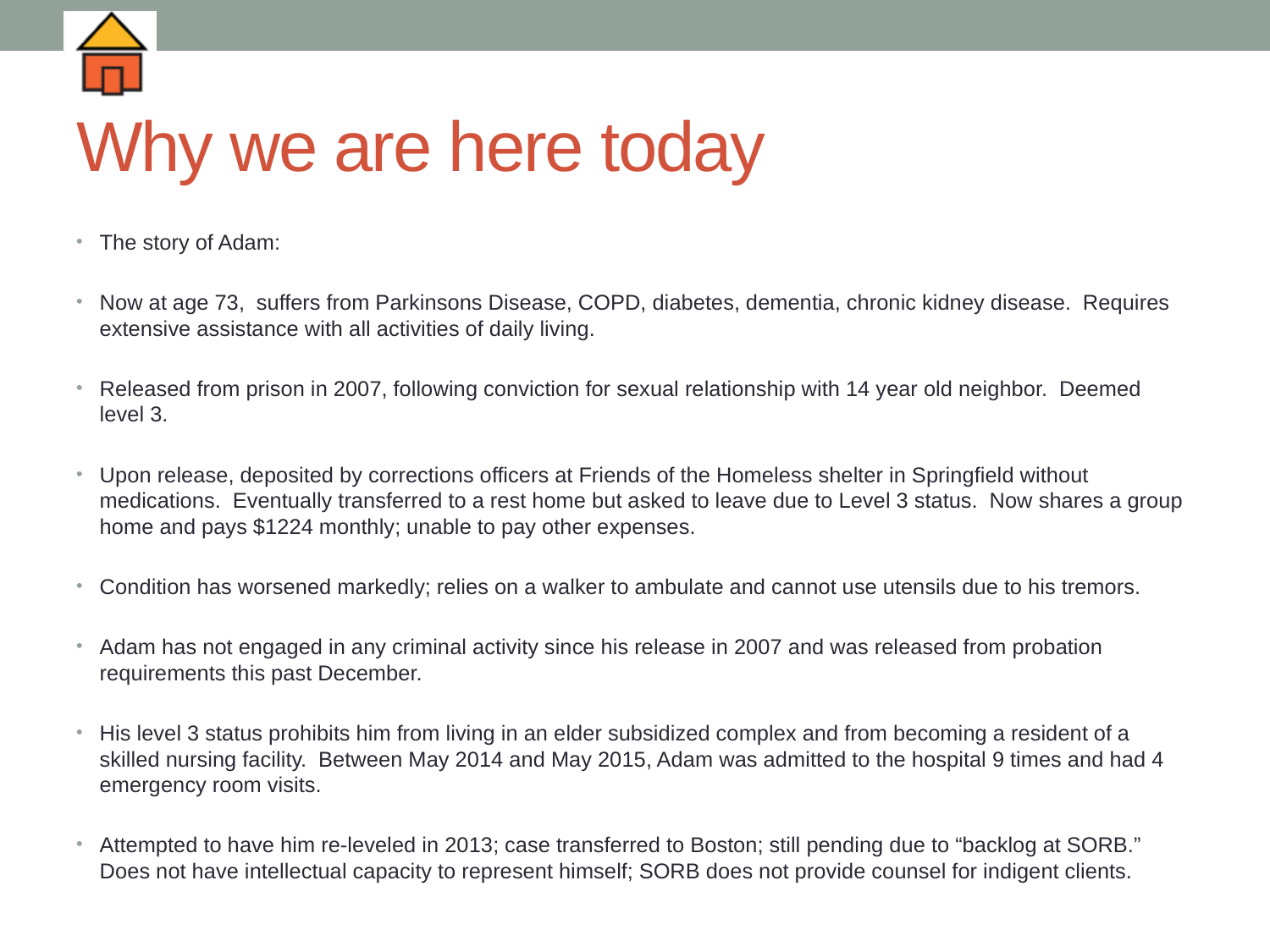

# Why we are here today
The story of Adam:

Now at age 73,  suffers from Parkinsons Disease, COPD, diabetes, dementia, chronic kidney disease.  Requires extensive assistance with all activities of daily living.

Released from prison in 2007, following conviction for sexual relationship with 14 year old neighbor.  Deemed level 3.

Upon release, deposited by corrections officers at Friends of the Homeless shelter in Springfield without medications.  Eventually transferred to a rest home but asked to leave due to Level 3 status.  Now shares a group home and pays $1224 monthly; unable to pay other expenses.

Condition has worsened markedly; relies on a walker to ambulate and cannot use utensils due to his tremors.

Adam has not engaged in any criminal activity since his release in 2007 and was released from probation requirements this past December.

His level 3 status prohibits him from living in an elder subsidized complex and from becoming a resident of a skilled nursing facility.  Between May 2014 and May 2015, Adam was admitted to the hospital 9 times and had 4 emergency room visits.

Attempted to have him re-leveled in 2013; case transferred to Boston; still pending due to “backlog at SORB.”  Does not have intellectual capacity to represent himself; SORB does not provide counsel for indigent clients.